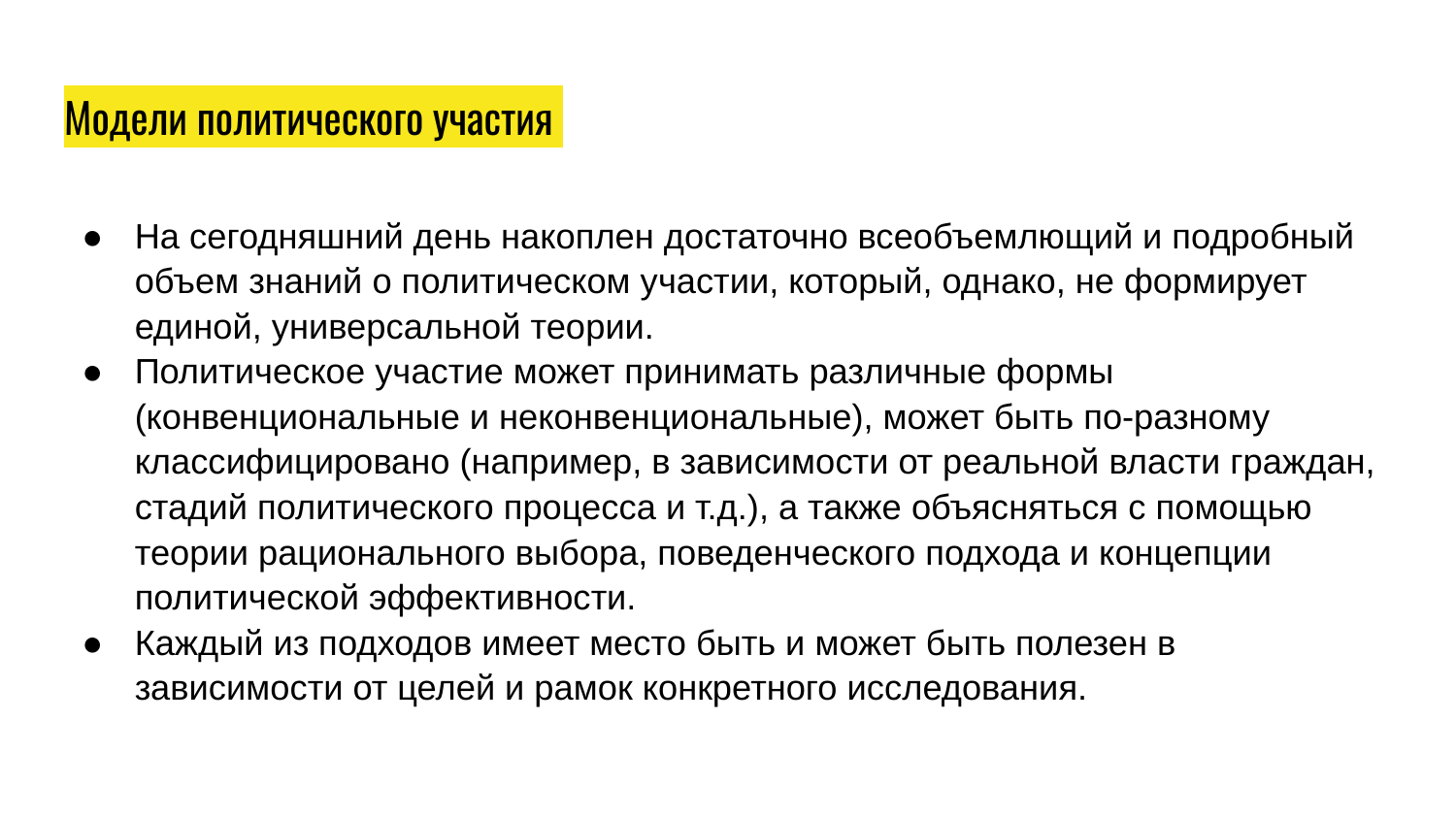

# Модели политического участия
На сегодняшний день накоплен достаточно всеобъемлющий и подробный объем знаний о политическом участии, который, однако, не формирует единой, универсальной теории.
Политическое участие может принимать различные формы (конвенциональные и неконвенциональные), может быть по-разному классифицировано (например, в зависимости от реальной власти граждан, стадий политического процесса и т.д.), а также объясняться с помощью теории рационального выбора, поведенческого подхода и концепции политической эффективности.
Каждый из подходов имеет место быть и может быть полезен в зависимости от целей и рамок конкретного исследования.